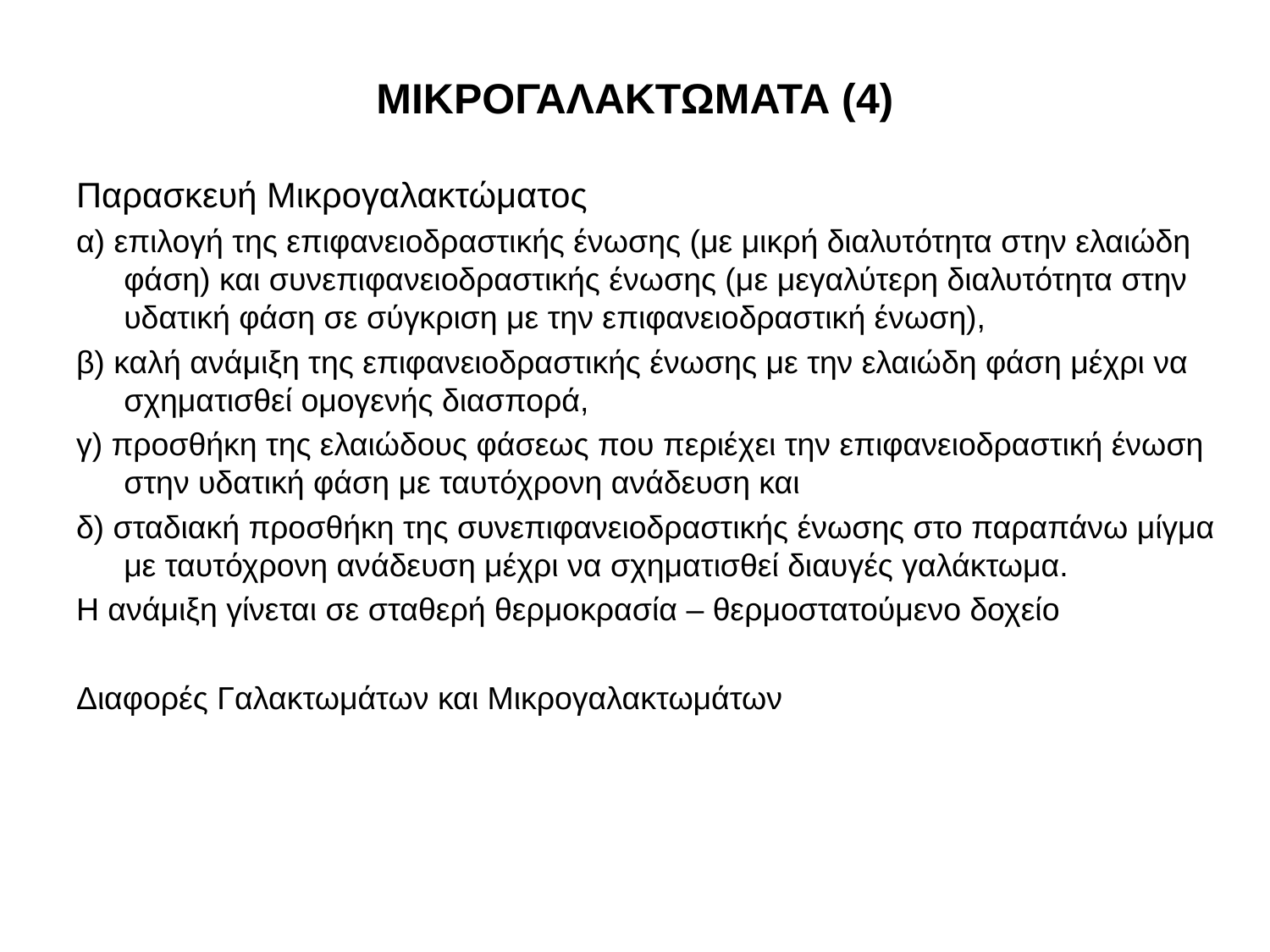

# ΜΙΚΡΟΓΑΛΑΚΤΩΜΑΤΑ (4)
Παρασκευή Μικρογαλακτώματος
α) επιλογή της επιφανειοδραστικής ένωσης (με μικρή διαλυτότητα στην ελαιώδη φάση) και συνεπιφανειοδραστικής ένωσης (με μεγαλύτερη διαλυτότητα στην υδατική φάση σε σύγκριση με την επιφανειοδραστική ένωση),
β) καλή ανάμιξη της επιφανειοδραστικής ένωσης με την ελαιώδη φάση μέχρι να σχηματισθεί ομογενής διασπορά,
γ) προσθήκη της ελαιώδους φάσεως που περιέχει την επιφανειοδραστική ένωση στην υδατική φάση με ταυτόχρονη ανάδευση και
δ) σταδιακή προσθήκη της συνεπιφανειοδραστικής ένωσης στο παραπάνω μίγμα με ταυτόχρονη ανάδευση μέχρι να σχηματισθεί διαυγές γαλάκτωμα.
Η ανάμιξη γίνεται σε σταθερή θερμοκρασία – θερμοστατούμενο δοχείο

Διαφορές Γαλακτωμάτων και Μικρογαλακτωμάτων